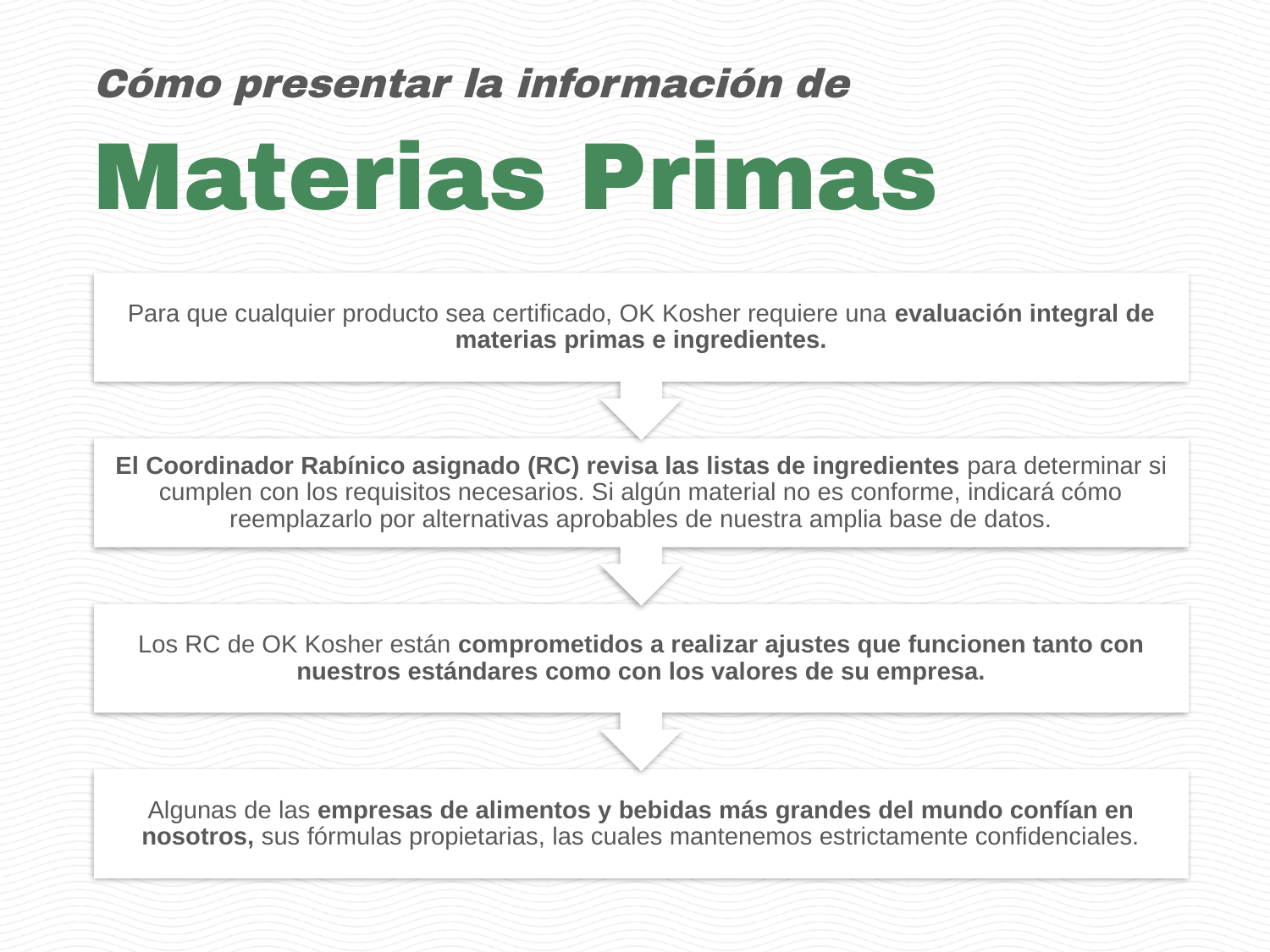

Cómo presentar la información de
Materias Primas

Algunas de las empresas de alimentos y bebidas más grandes del mundo confían en nosotros, sus fórmulas propietarias, las cuales mantenemos estrictamente confidenciales.
Los RC de OK Kosher están comprometidos a realizar ajustes que funcionen tanto con nuestros estándares como con los valores de su empresa.
El Coordinador Rabínico asignado (RC) revisa las listas de ingredientes para determinar si cumplen con los requisitos necesarios. Si algún material no es conforme, indicará cómo reemplazarlo por alternativas aprobables de nuestra amplia base de datos.
Para que cualquier producto sea certificado, OK Kosher requiere una evaluación integral de materias primas e ingredientes.